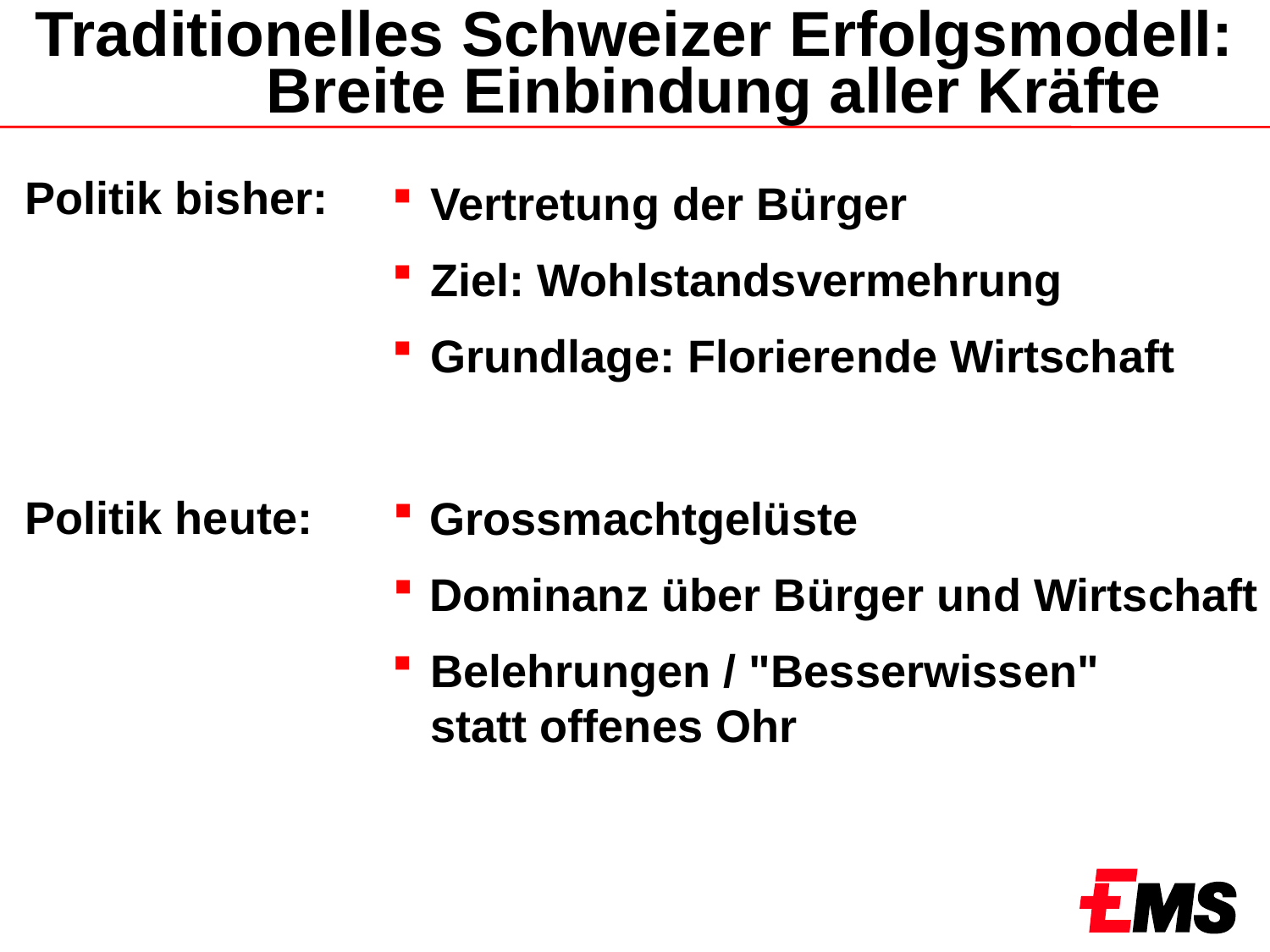

# Traditionelles Schweizer Erfolgsmodell: Breite Einbindung aller Kräfte
 Vertretung der Bürger
 Ziel: Wohlstandsvermehrung
 Grundlage: Florierende Wirtschaft

Grossmachtgelüste
Dominanz über Bürger und Wirtschaft
 Belehrungen / "Besserwissen"
 statt offenes Ohr
Politik bisher:
Politik heute: